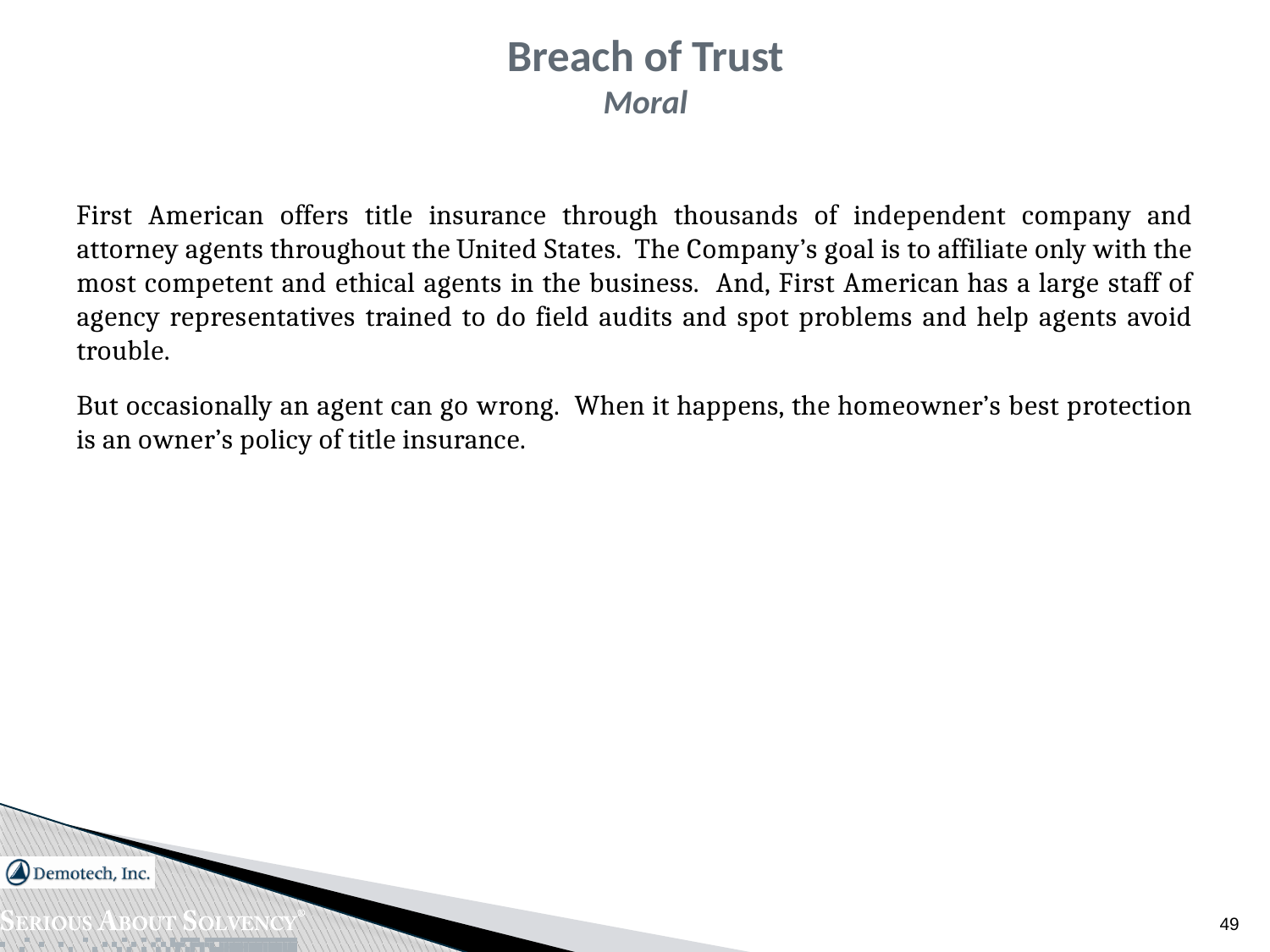

# Breach of Trust Moral
First American offers title insurance through thousands of independent company and attorney agents throughout the United States.  The Company’s goal is to affiliate only with the most competent and ethical agents in the business.  And, First American has a large staff of agency representatives trained to do field audits and spot problems and help agents avoid trouble.
But occasionally an agent can go wrong.  When it happens, the homeowner’s best protection is an owner’s policy of title insurance.
49